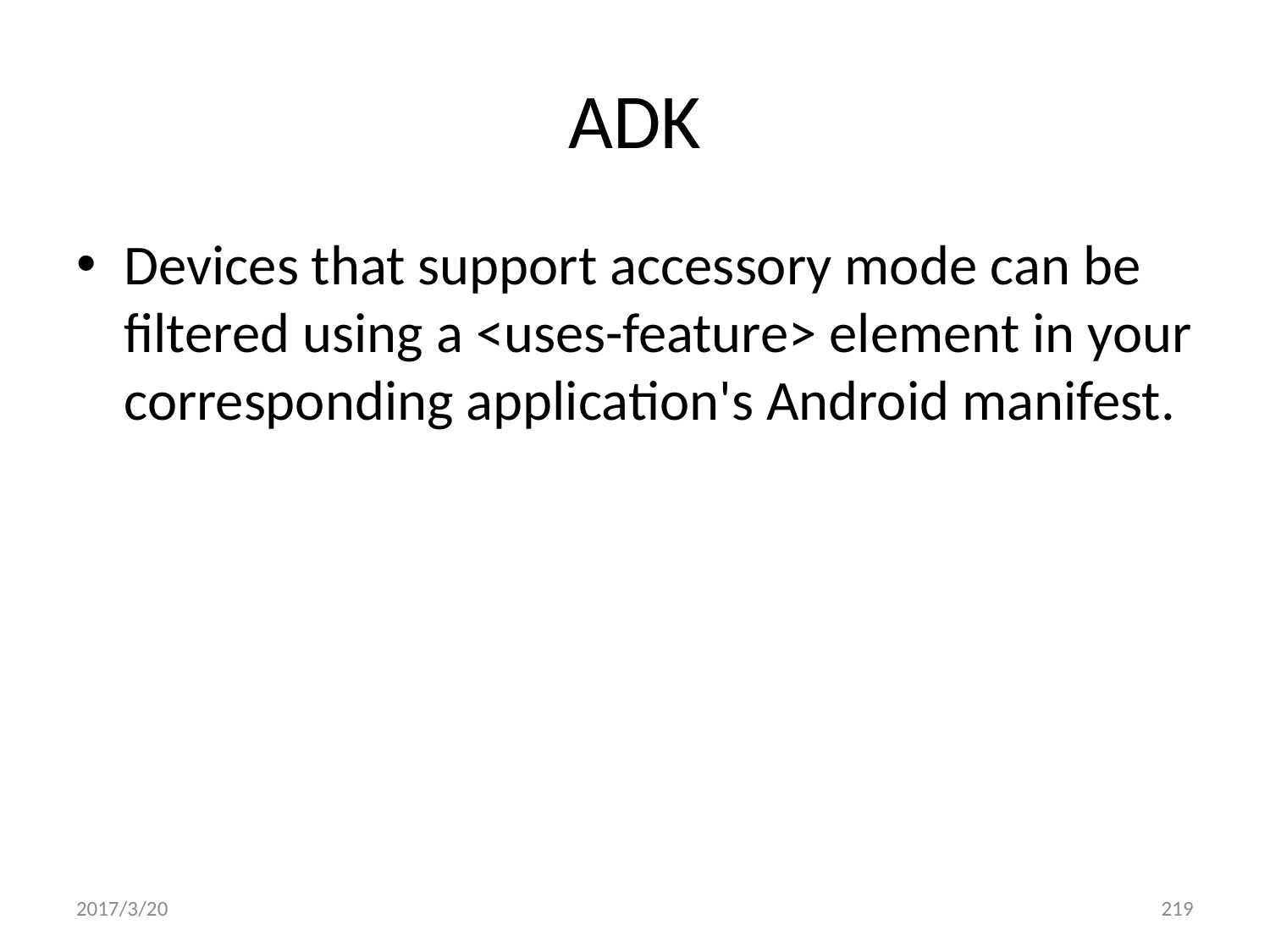

# ADK
Devices that support accessory mode can be filtered using a <uses-feature> element in your corresponding application's Android manifest.
2017/3/20
219